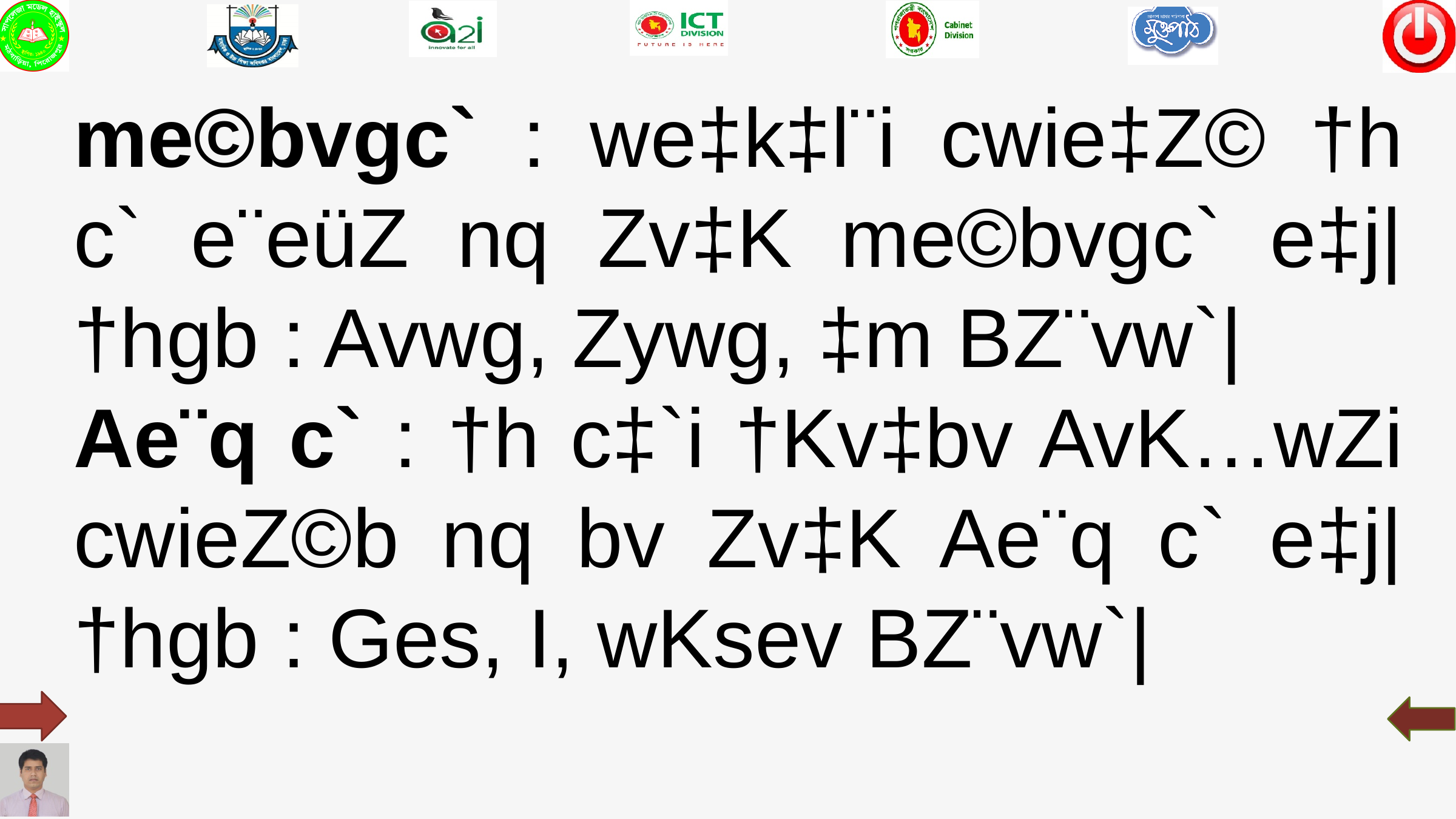

me©bvgc` : we‡k‡l¨i cwie‡Z© †h c` e¨eüZ nq Zv‡K me©bvgc` e‡j| †hgb : Avwg, Zywg, ‡m BZ¨vw`|
Ae¨q c` : †h c‡`i †Kv‡bv AvK…wZi cwieZ©b nq bv Zv‡K Ae¨q c` e‡j| †hgb : Ges, I, wKsev BZ¨vw`|